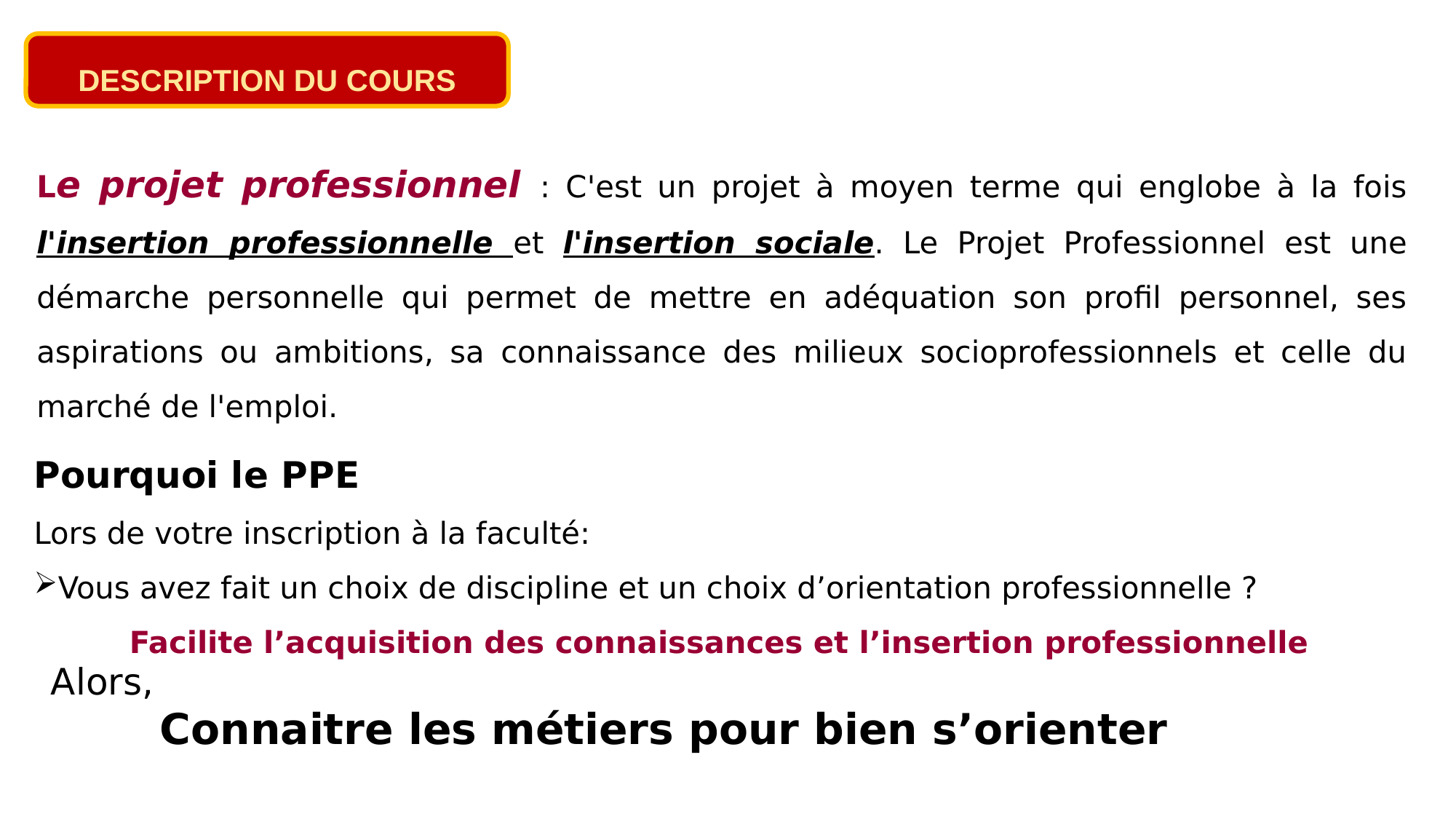

DESCRIPTION DU COURS
Le projet professionnel : C'est un projet à moyen terme qui englobe à la fois l'insertion professionnelle et l'insertion sociale. Le Projet Professionnel est une démarche personnelle qui permet de mettre en adéquation son profil personnel, ses aspirations ou ambitions, sa connaissance des milieux socioprofessionnels et celle du marché de l'emploi.
Pourquoi le PPE
Lors de votre inscription à la faculté:
Vous avez fait un choix de discipline et un choix d’orientation professionnelle ?
Facilite l’acquisition des connaissances et l’insertion professionnelle

Alors,
	Connaitre les métiers pour bien s’orienter